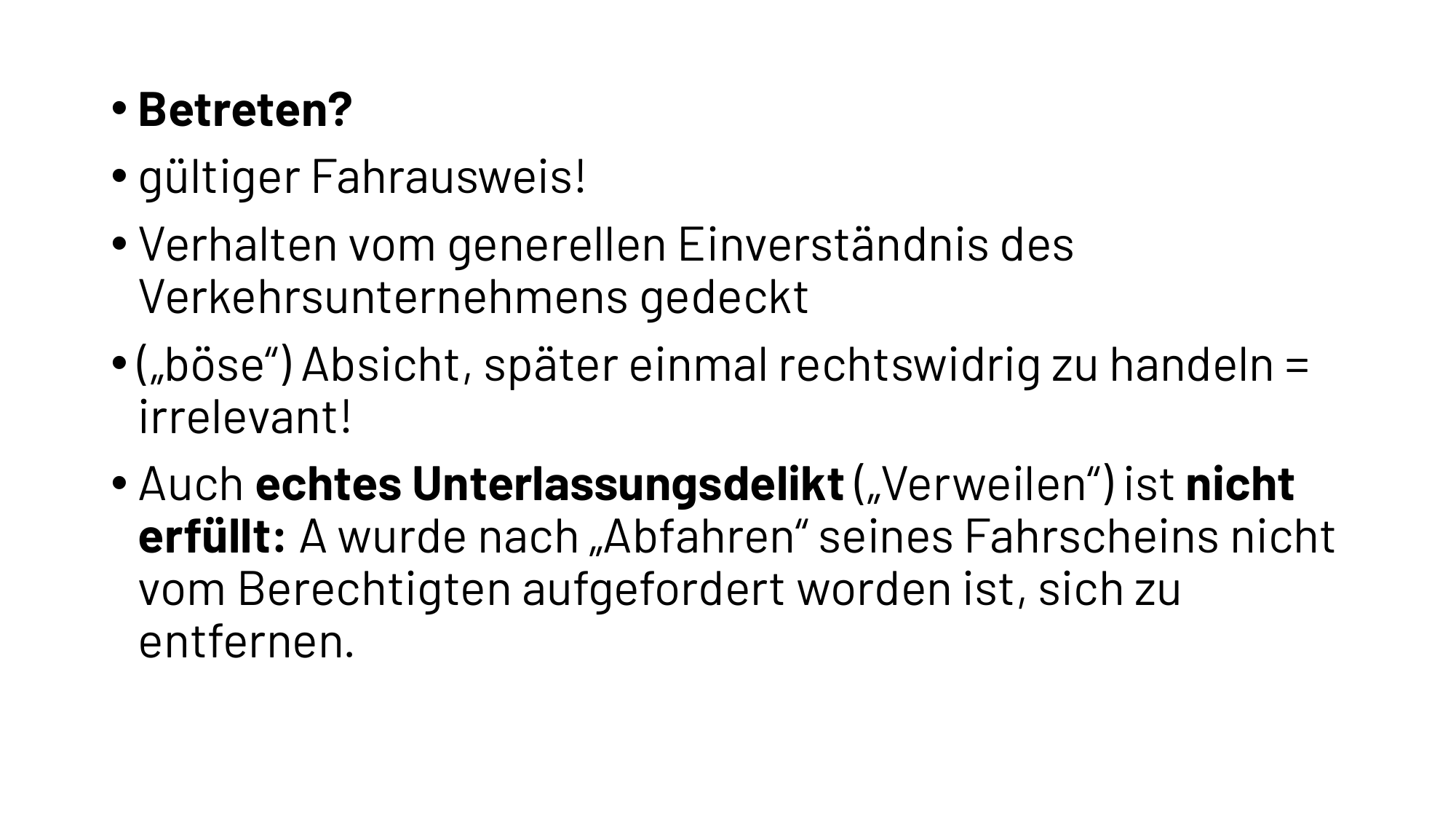

Betreten?
gültiger Fahrausweis!
Verhalten vom generellen Einverständnis des Verkehrsunternehmens gedeckt
(„böse“) Absicht, später einmal rechtswidrig zu handeln = irrelevant!
Auch echtes Unterlassungsdelikt („Verweilen“) ist nicht erfüllt: A wurde nach „Abfahren“ seines Fahrscheins nicht vom Berechtigten aufgefordert worden ist, sich zu entfernen.